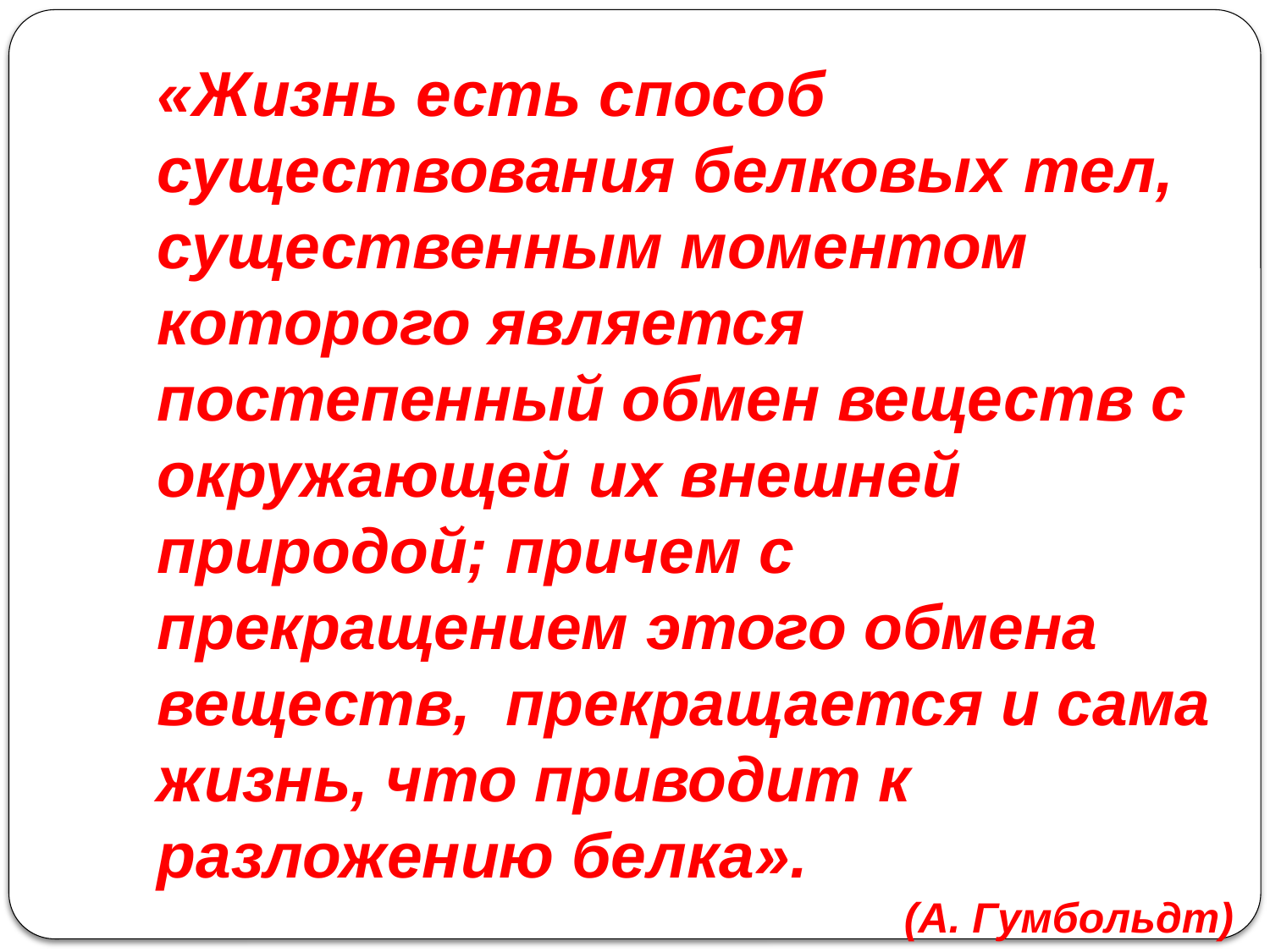

«Жизнь есть способ существования белковых тел, существенным моментом которого является постепенный обмен веществ с окружающей их внешней природой; причем с прекращением этого обмена веществ,  прекращается и сама жизнь, что приводит к разложению белка».
                                                               (А. Гумбольдт)